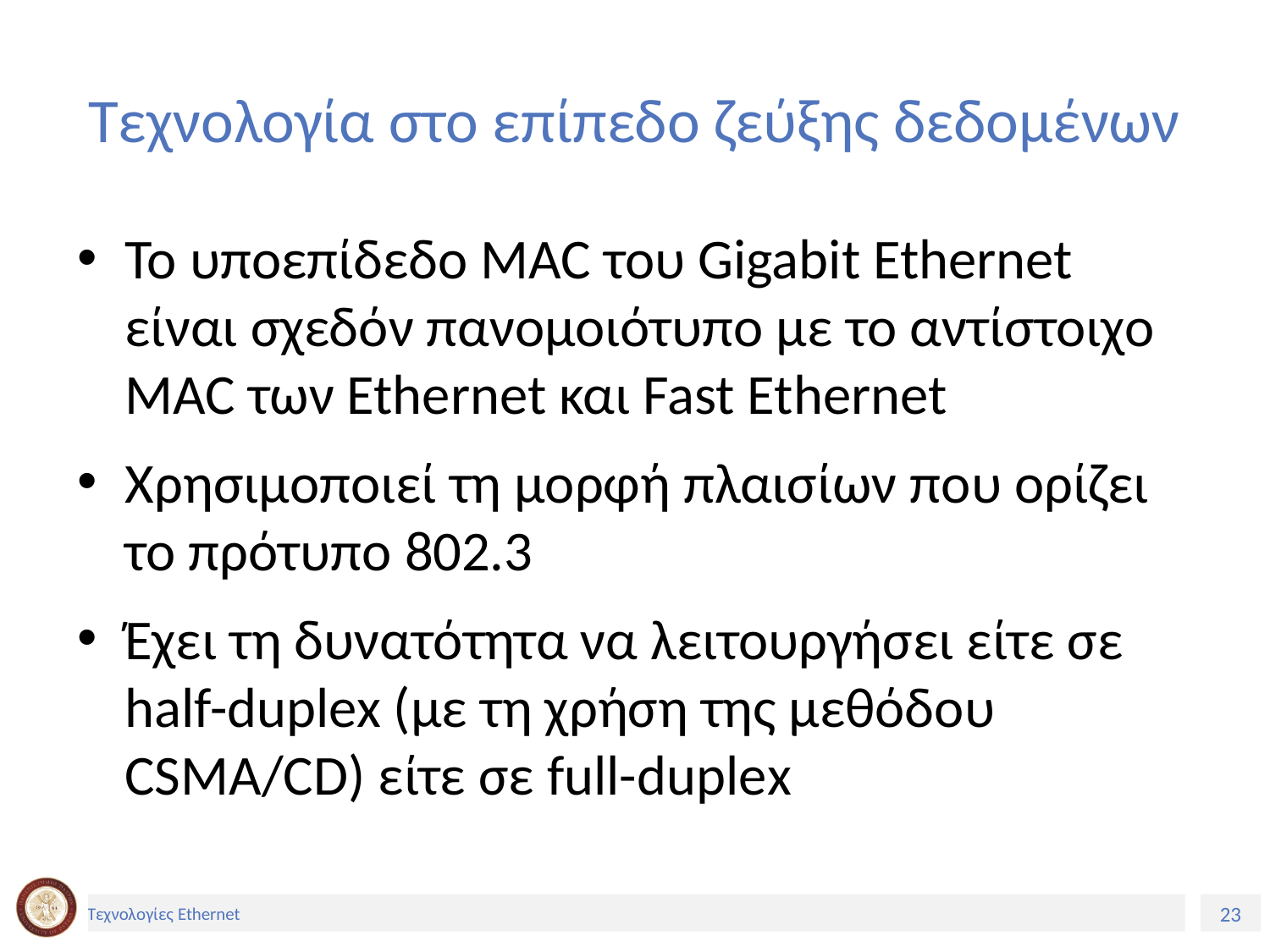

# Τεχνολογία στο επίπεδο ζεύξης δεδομένων
To υποεπίδεδο MAC του Gigabit Ethernet είναι σχεδόν πανομοιότυπο με το αντίστοιχο MAC των Ethernet και Fast Ethernet
Χρησιμοποιεί τη μορφή πλαισίων που ορίζει το πρότυπο 802.3
Έχει τη δυνατότητα να λειτουργήσει είτε σε half-duplex (με τη χρήση της μεθόδου CSMA/CD) είτε σε full-duplex